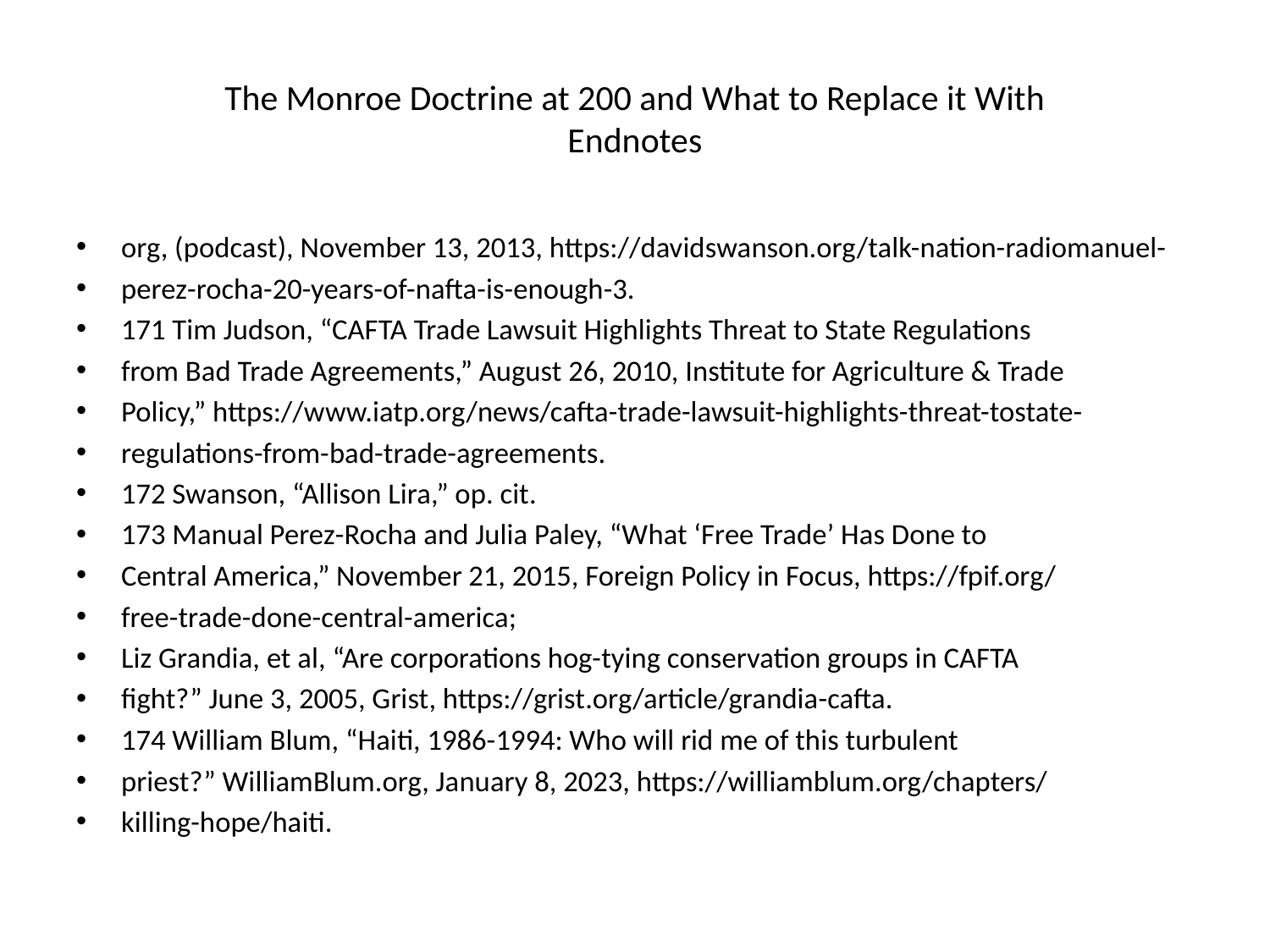

# The Monroe Doctrine at 200 and What to Replace it With Endnotes
org, (podcast), November 13, 2013, https://davidswanson.org/talk-nation-radiomanuel-
perez-rocha-20-years-of-nafta-is-enough-3.
171 Tim Judson, “CAFTA Trade Lawsuit Highlights Threat to State Regulations
from Bad Trade Agreements,” August 26, 2010, Institute for Agriculture & Trade
Policy,” https://www.iatp.org/news/cafta-trade-lawsuit-highlights-threat-tostate-
regulations-from-bad-trade-agreements.
172 Swanson, “Allison Lira,” op. cit.
173 Manual Perez-Rocha and Julia Paley, “What ‘Free Trade’ Has Done to
Central America,” November 21, 2015, Foreign Policy in Focus, https://fpif.org/
free-trade-done-central-america;
Liz Grandia, et al, “Are corporations hog-tying conservation groups in CAFTA
fight?” June 3, 2005, Grist, https://grist.org/article/grandia-cafta.
174 William Blum, “Haiti, 1986-1994: Who will rid me of this turbulent
priest?” WilliamBlum.org, January 8, 2023, https://williamblum.org/chapters/
killing-hope/haiti.